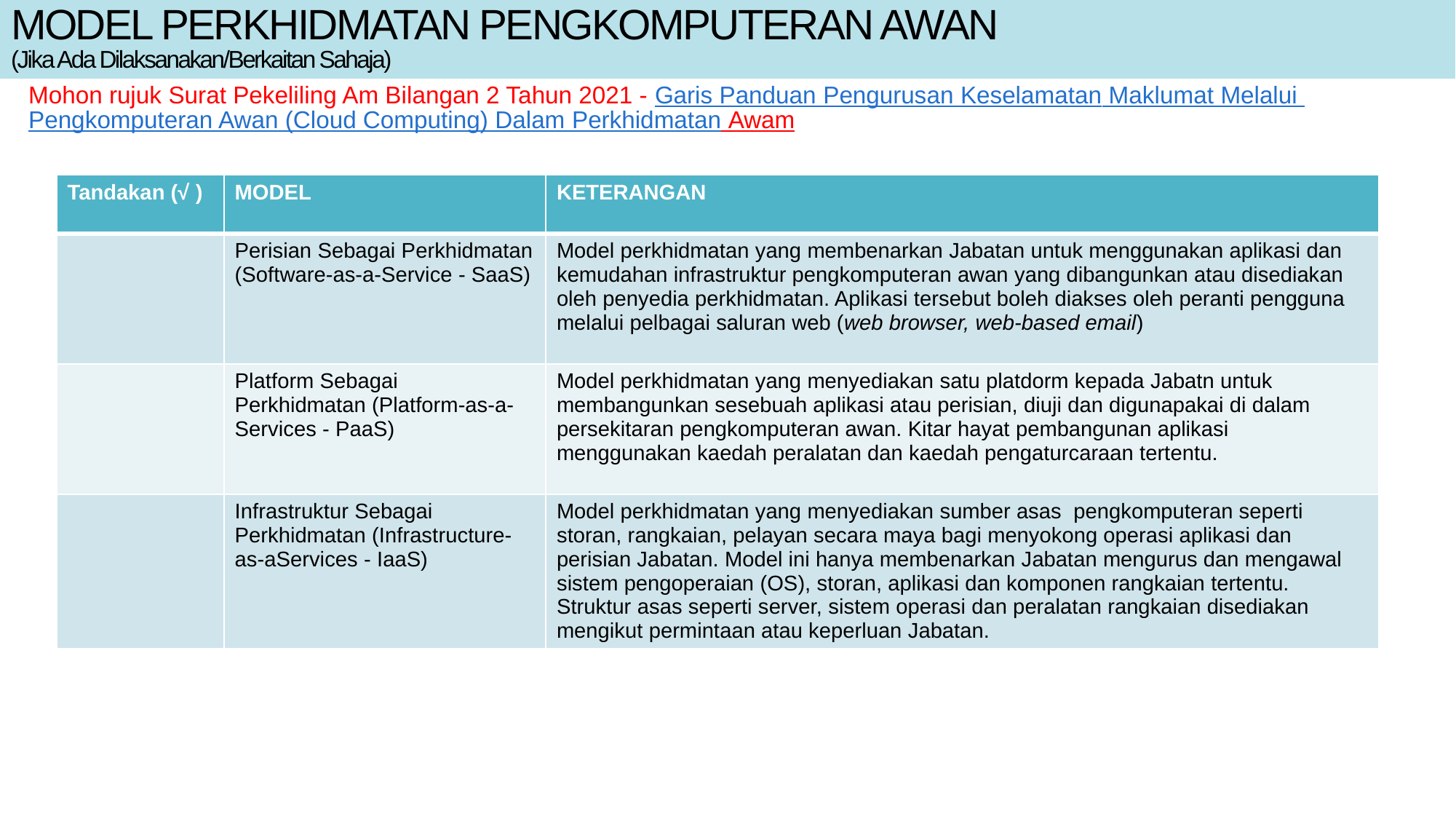

# MODEL PERKHIDMATAN PENGKOMPUTERAN AWAN (Jika Ada Dilaksanakan/Berkaitan Sahaja)
Mohon rujuk Surat Pekeliling Am Bilangan 2 Tahun 2021 - Garis Panduan Pengurusan Keselamatan Maklumat Melalui Pengkomputeran Awan (Cloud Computing) Dalam Perkhidmatan Awam

| Tandakan (√ ) | MODEL | KETERANGAN |
| --- | --- | --- |
|  | Perisian Sebagai Perkhidmatan (Software-as-a-Service - SaaS) | Model perkhidmatan yang membenarkan Jabatan untuk menggunakan aplikasi dan kemudahan infrastruktur pengkomputeran awan yang dibangunkan atau disediakan oleh penyedia perkhidmatan. Aplikasi tersebut boleh diakses oleh peranti pengguna melalui pelbagai saluran web (web browser, web-based email) |
|  | Platform Sebagai Perkhidmatan (Platform-as-a-Services - PaaS) | Model perkhidmatan yang menyediakan satu platdorm kepada Jabatn untuk membangunkan sesebuah aplikasi atau perisian, diuji dan digunapakai di dalam persekitaran pengkomputeran awan. Kitar hayat pembangunan aplikasi menggunakan kaedah peralatan dan kaedah pengaturcaraan tertentu. |
|  | Infrastruktur Sebagai Perkhidmatan (Infrastructure-as-aServices - IaaS) | Model perkhidmatan yang menyediakan sumber asas pengkomputeran seperti storan, rangkaian, pelayan secara maya bagi menyokong operasi aplikasi dan perisian Jabatan. Model ini hanya membenarkan Jabatan mengurus dan mengawal sistem pengoperaian (OS), storan, aplikasi dan komponen rangkaian tertentu. Struktur asas seperti server, sistem operasi dan peralatan rangkaian disediakan mengikut permintaan atau keperluan Jabatan. |